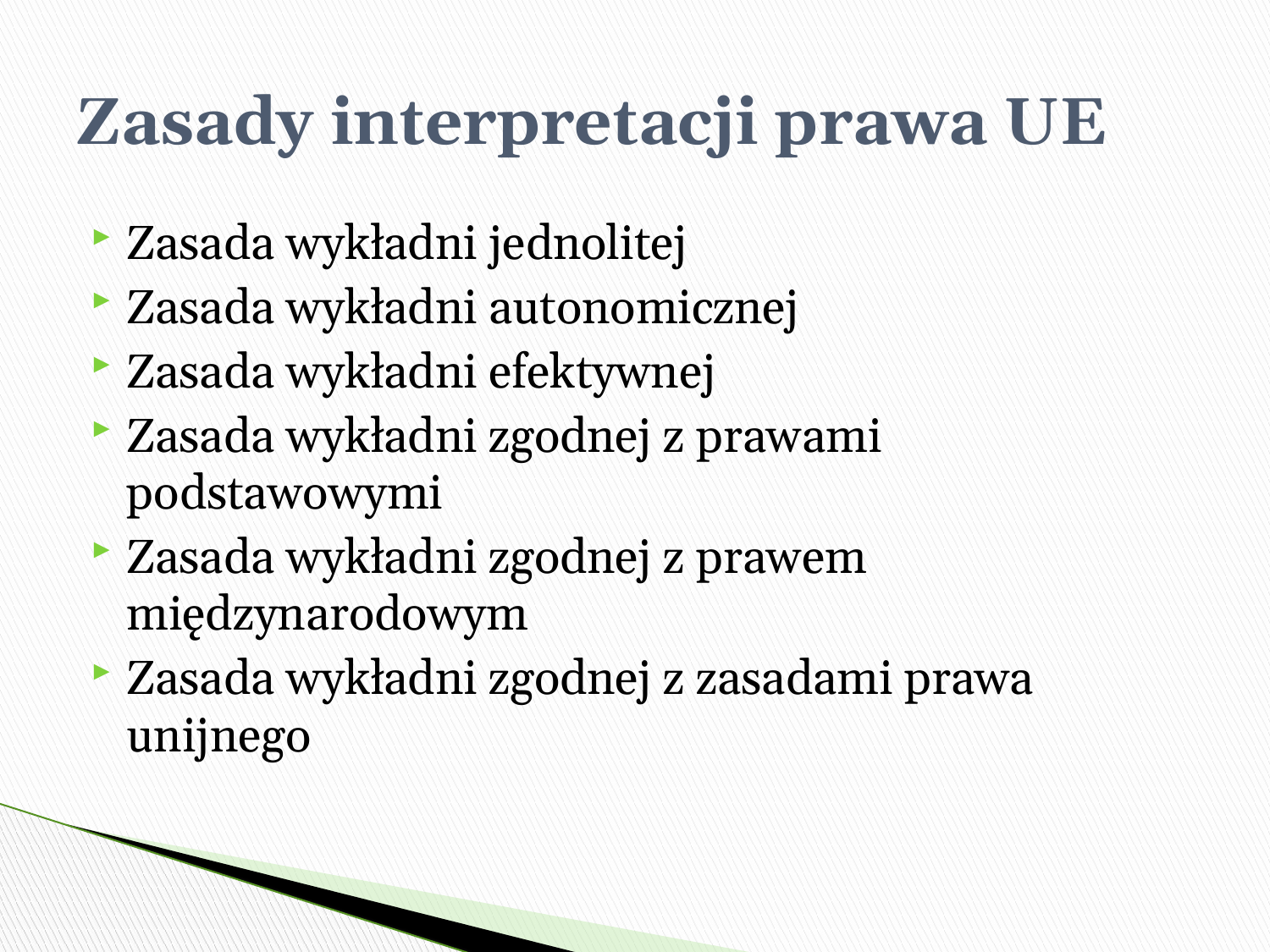

# Zasady interpretacji prawa UE
Zasada wykładni jednolitej
Zasada wykładni autonomicznej
Zasada wykładni efektywnej
Zasada wykładni zgodnej z prawami podstawowymi
Zasada wykładni zgodnej z prawem międzynarodowym
Zasada wykładni zgodnej z zasadami prawa unijnego